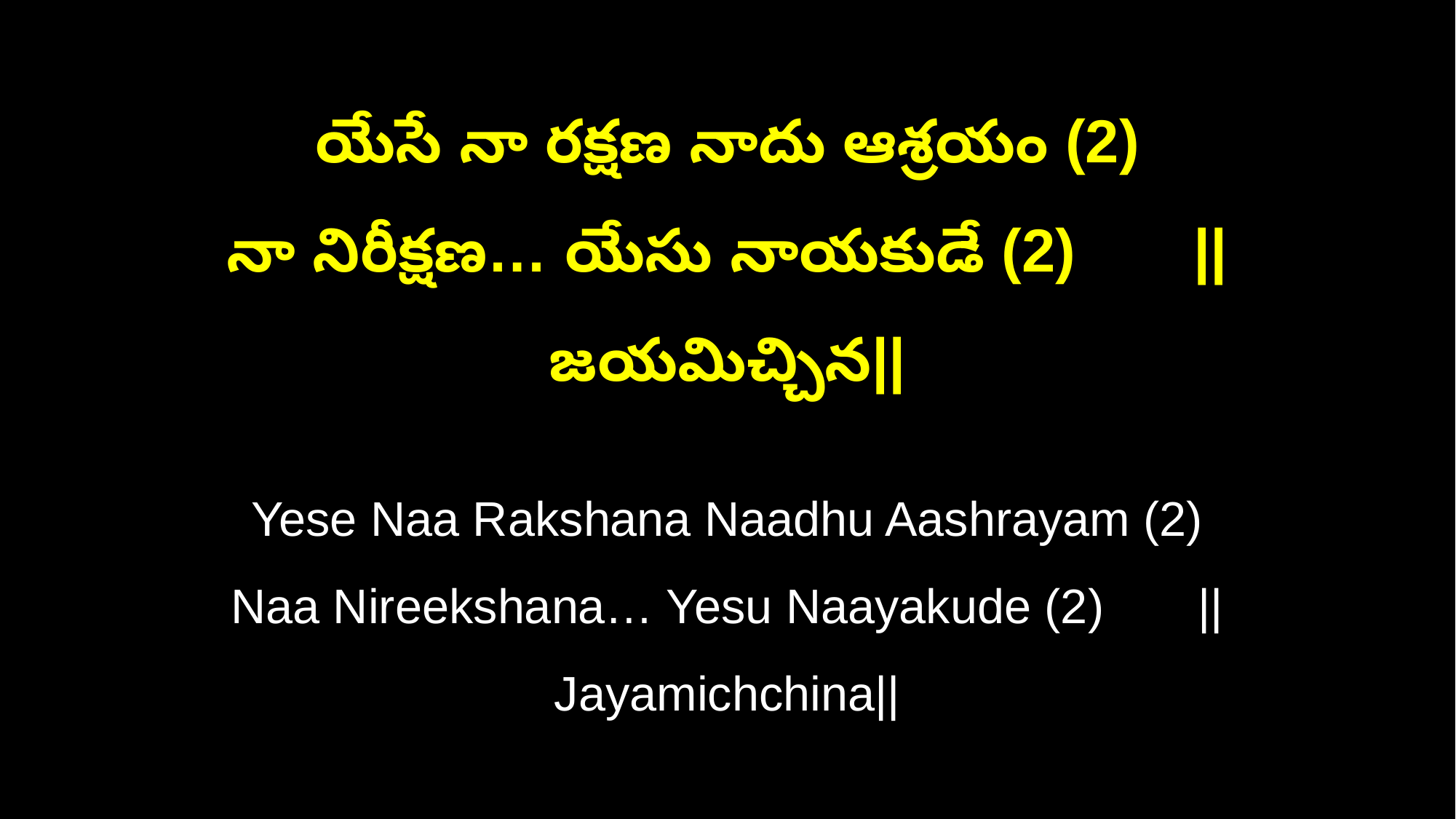

యేసే నా రక్షణ నాదు ఆశ్రయం (2)
నా నిరీక్షణ… యేసు నాయకుడే (2)       ||జయమిచ్చిన||
Yese Naa Rakshana Naadhu Aashrayam (2)
Naa Nireekshana… Yesu Naayakude (2)       ||Jayamichchina||